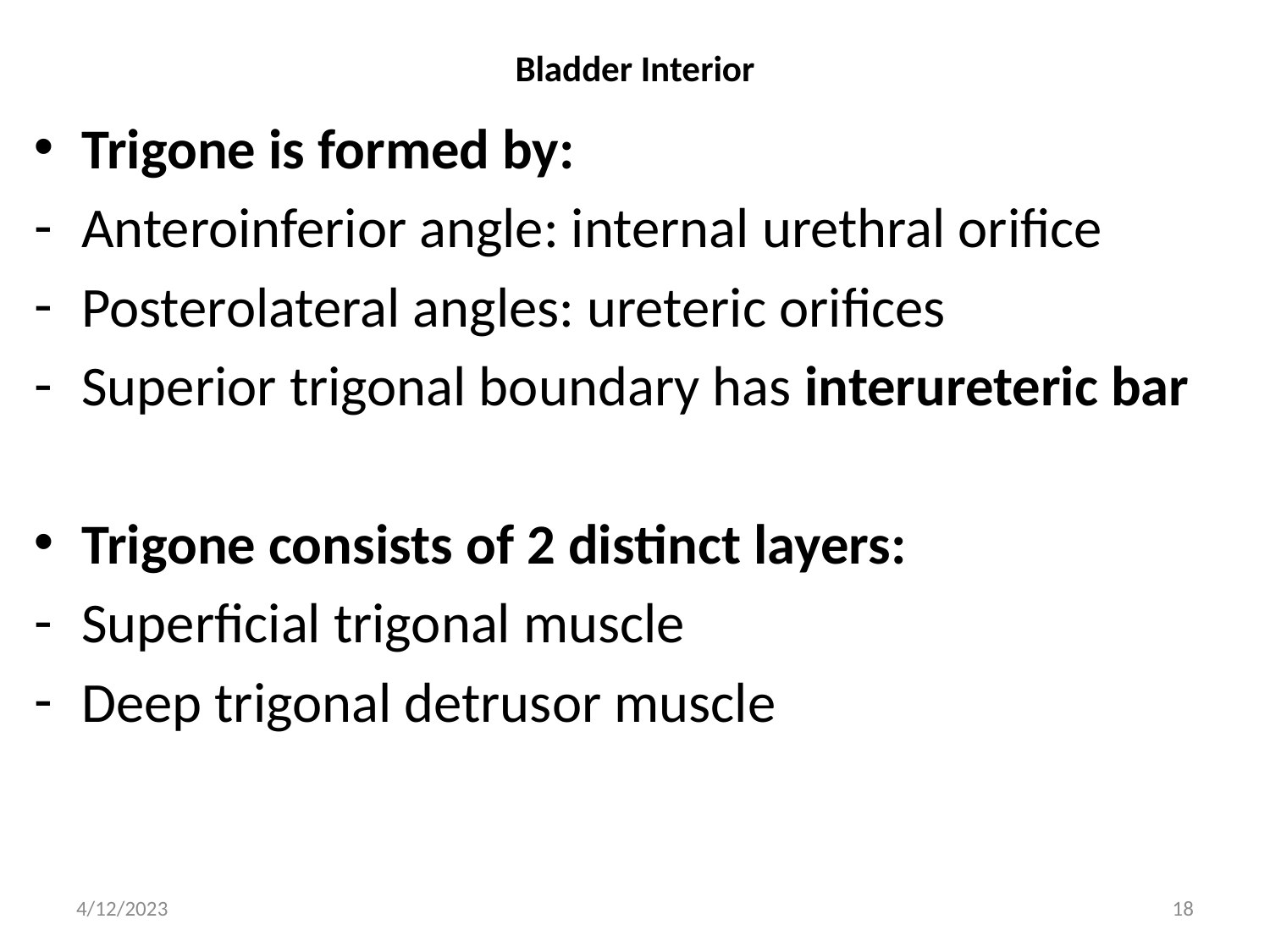

# Bladder Interior
Trigone is formed by:
Anteroinferior angle: internal urethral orifice
Posterolateral angles: ureteric orifices
Superior trigonal boundary has interureteric bar

Trigone consists of 2 distinct layers:
Superficial trigonal muscle
Deep trigonal detrusor muscle

4/12/2023
18